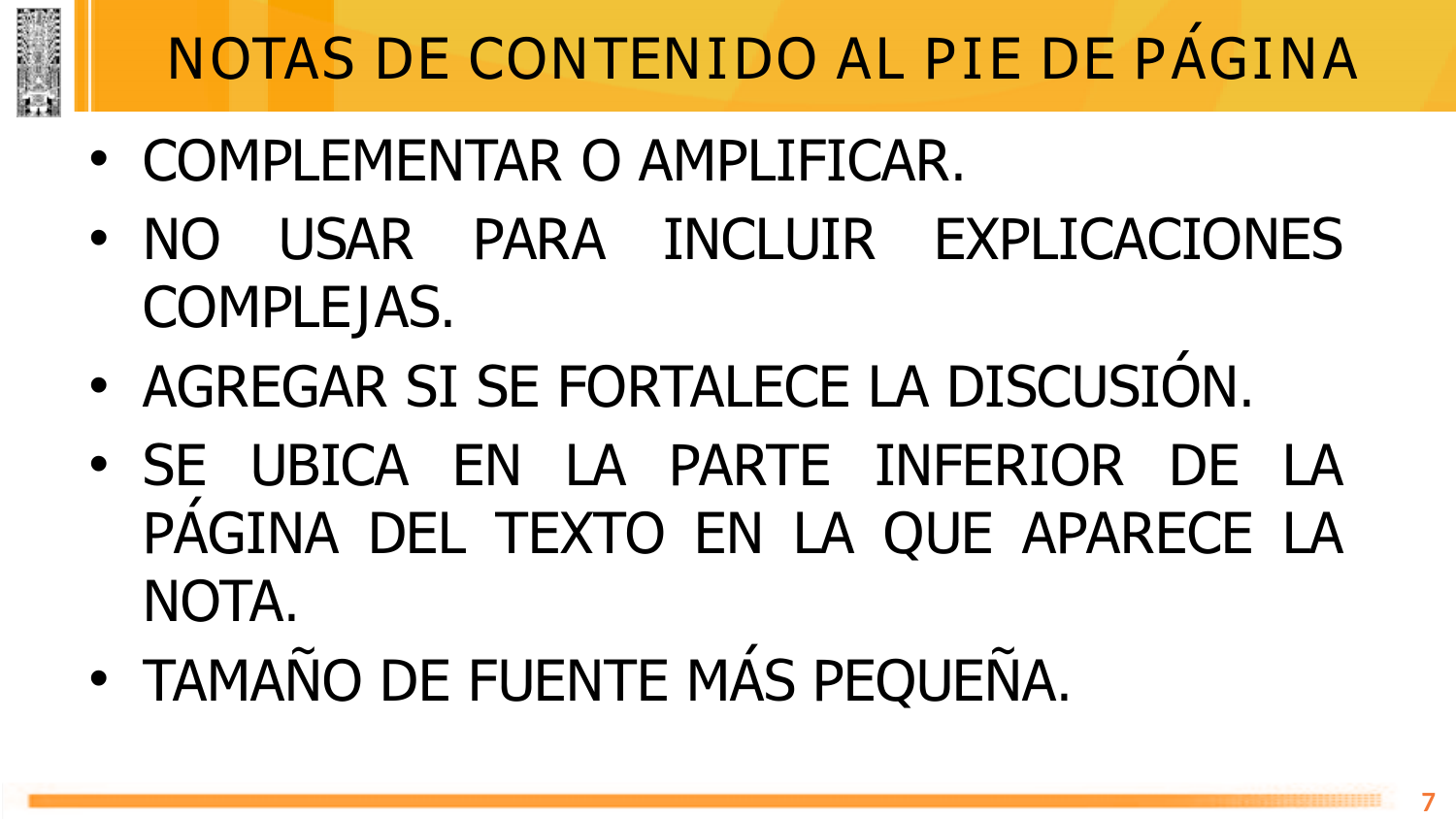

# NOTAS DE CONTENIDO AL PIE DE PÁGINA
COMPLEMENTAR O AMPLIFICAR.
NO USAR PARA INCLUIR EXPLICACIONES COMPLEJAS.
AGREGAR SI SE FORTALECE LA DISCUSIÓN.
SE UBICA EN LA PARTE INFERIOR DE LA PÁGINA DEL TEXTO EN LA QUE APARECE LA NOTA.
TAMAÑO DE FUENTE MÁS PEQUEÑA.
7